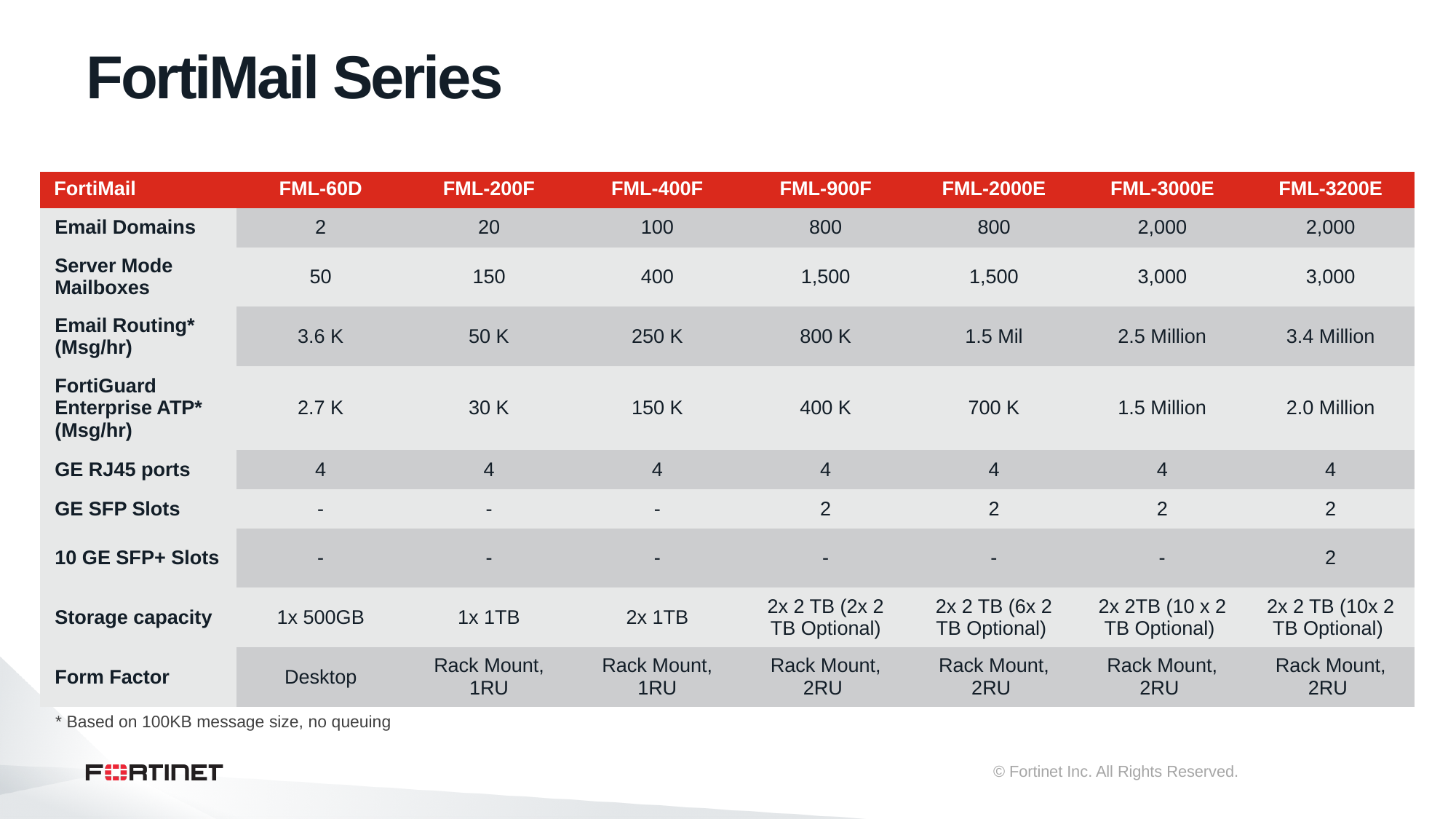

# FortiMail Series
| FortiMail | FML-60D | FML-200F | FML-400F | FML-900F | FML-2000E | FML-3000E | FML-3200E |
| --- | --- | --- | --- | --- | --- | --- | --- |
| Email Domains | 2 | 20 | 100 | 800 | 800 | 2,000 | 2,000 |
| Server Mode Mailboxes | 50 | 150 | 400 | 1,500 | 1,500 | 3,000 | 3,000 |
| Email Routing\* (Msg/hr) | 3.6 K | 50 K | 250 K | 800 K | 1.5 Mil | 2.5 Million | 3.4 Million |
| FortiGuard Enterprise ATP\* (Msg/hr) | 2.7 K | 30 K | 150 K | 400 K | 700 K | 1.5 Million | 2.0 Million |
| GE RJ45 ports | 4 | 4 | 4 | 4 | 4 | 4 | 4 |
| GE SFP Slots | - | - | - | 2 | 2 | 2 | 2 |
| 10 GE SFP+ Slots | - | - | - | - | - | - | 2 |
| Storage capacity | 1x 500GB | 1x 1TB | 2x 1TB | 2x 2 TB (2x 2 TB Optional) | 2x 2 TB (6x 2 TB Optional) | 2x 2TB (10 x 2 TB Optional) | 2x 2 TB (10x 2 TB Optional) |
| Form Factor | Desktop | Rack Mount, 1RU | Rack Mount, 1RU | Rack Mount, 2RU | Rack Mount, 2RU | Rack Mount, 2RU | Rack Mount, 2RU |
* Based on 100KB message size, no queuing